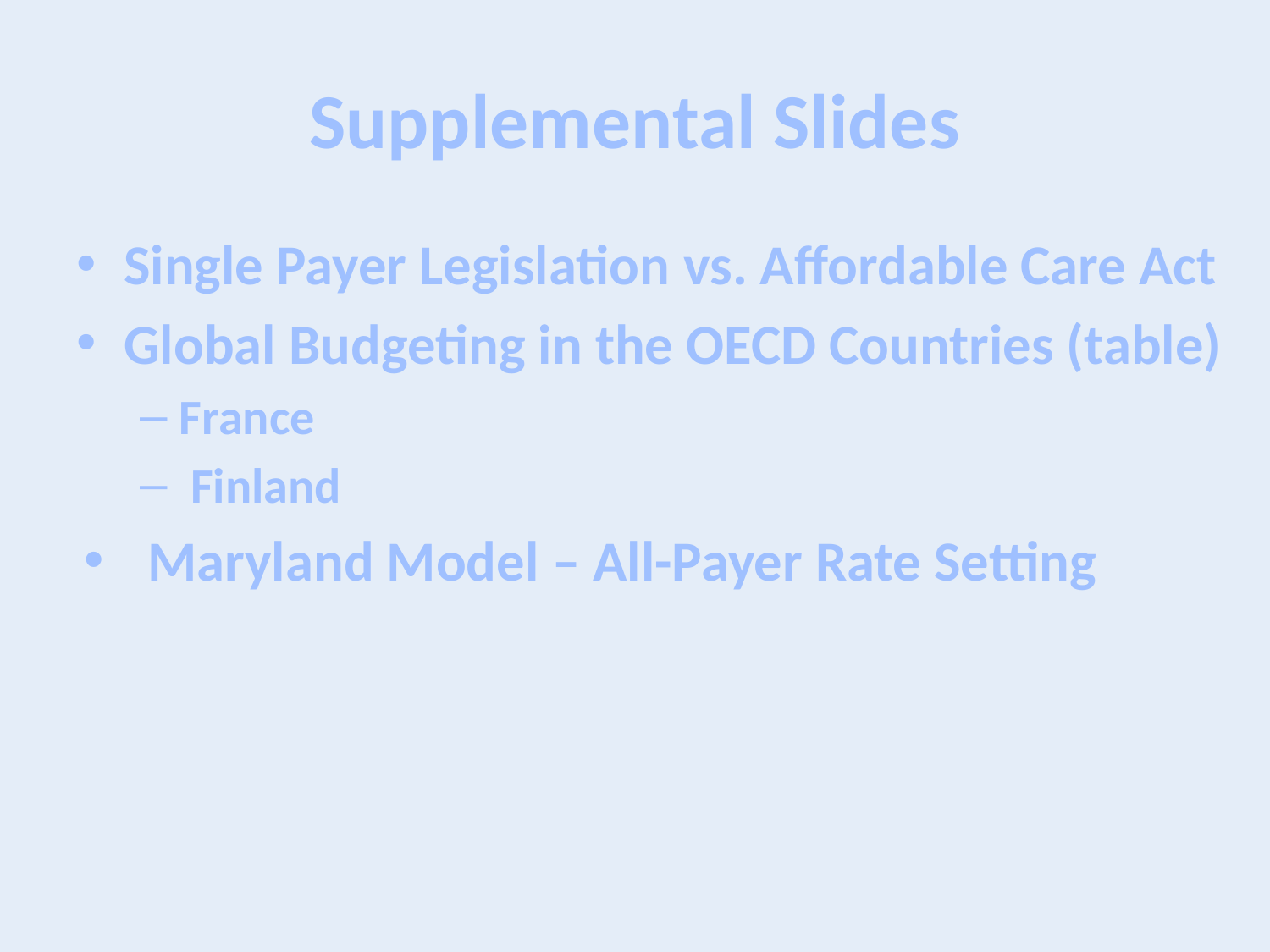

# Supplemental Slides
Single Payer Legislation vs. Affordable Care Act
Global Budgeting in the OECD Countries (table)
France
 Finland
Maryland Model – All-Payer Rate Setting